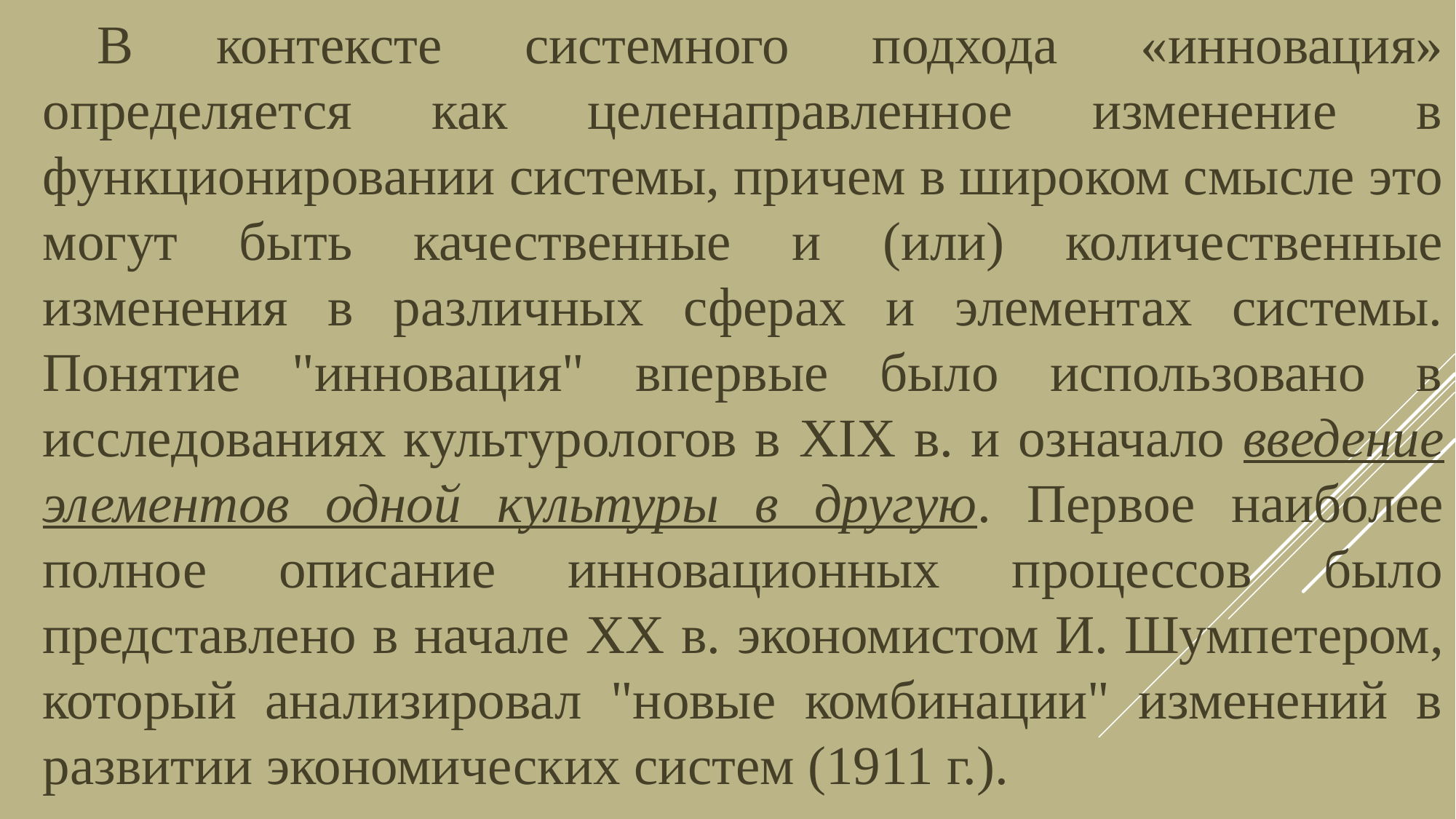

В контексте системного подхода «инновация» определяется как целенаправленное изменение в функционировании системы, причем в широком смысле это могут быть качественные и (или) количественные изменения в различных сферах и элементах системы. Понятие "инновация" впервые было использовано в исследованиях культурологов в XIX в. и означало введение элементов одной культуры в другую. Первое наиболее полное описание инновационных процессов было представлено в начале XX в. экономистом И. Шумпетером, который анализировал "новые комбинации" изменений в развитии экономических систем (1911 г.).